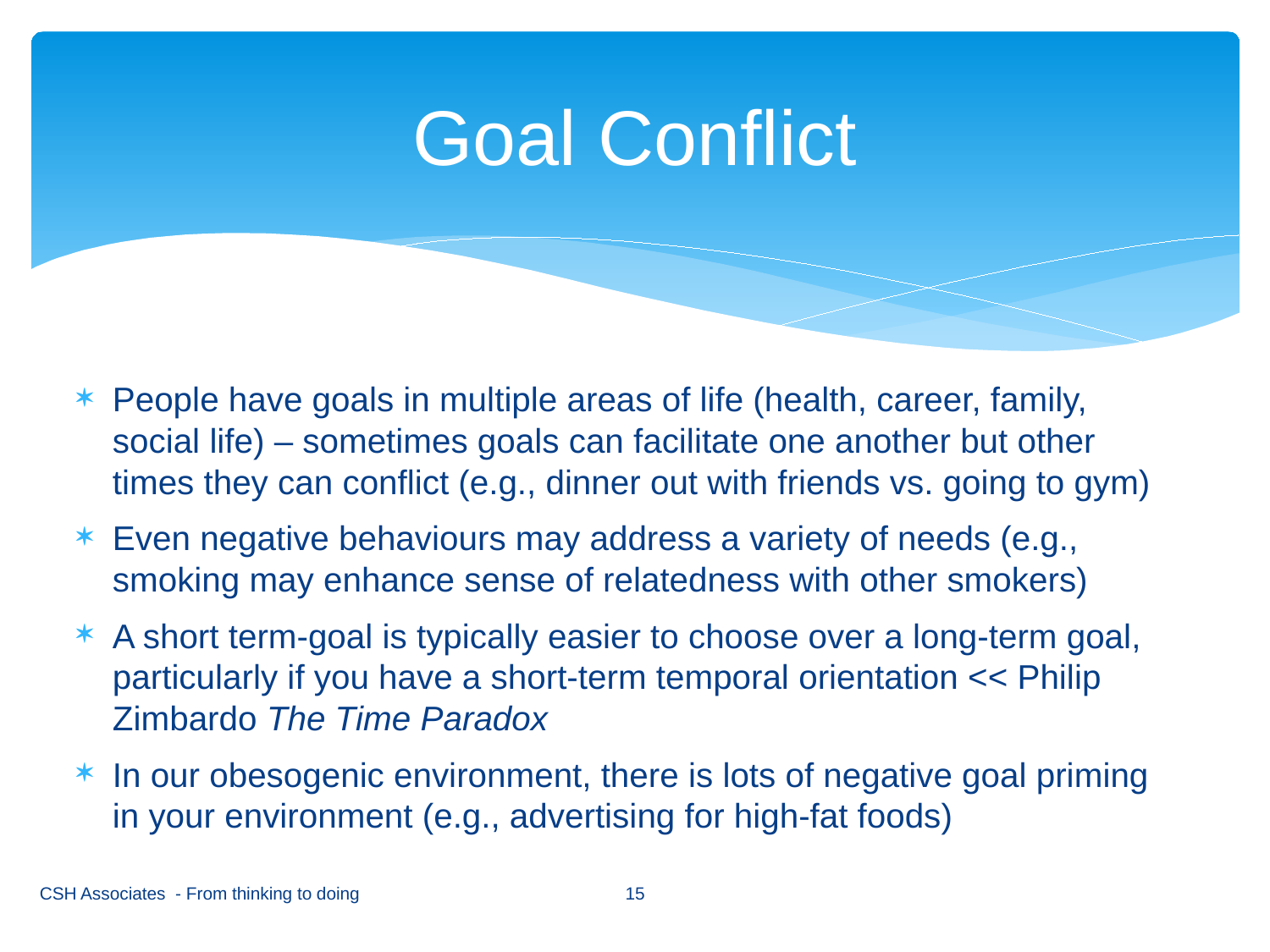

# Goal Conflict
People have goals in multiple areas of life (health, career, family, social life) – sometimes goals can facilitate one another but other times they can conflict (e.g., dinner out with friends vs. going to gym)
Even negative behaviours may address a variety of needs (e.g., smoking may enhance sense of relatedness with other smokers)
A short term-goal is typically easier to choose over a long-term goal, particularly if you have a short-term temporal orientation << Philip Zimbardo The Time Paradox
In our obesogenic environment, there is lots of negative goal priming in your environment (e.g., advertising for high-fat foods)

15
CSH Associates  - From thinking to doing